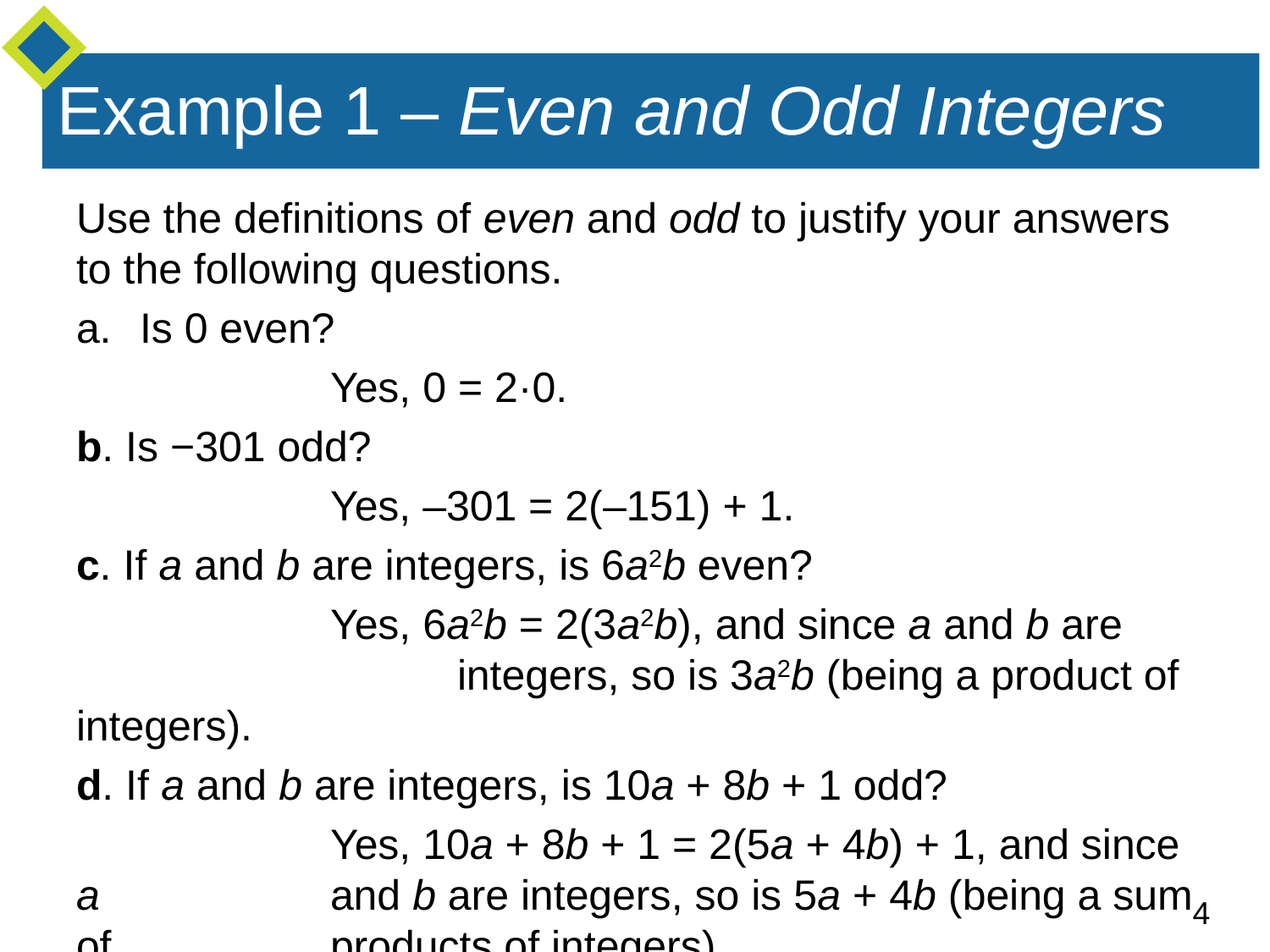

# Example 1 – Even and Odd Integers
Use the definitions of even and odd to justify your answers to the following questions.
Is 0 even?
		Yes, 0 = 2·0.
b. Is −301 odd?
		Yes, –301 = 2(–151) + 1.
c. If a and b are integers, is 6a2b even?
		Yes, 6a2b = 2(3a2b), and since a and b are 			integers, so is 3a2b (being a product of integers).
d. If a and b are integers, is 10a + 8b + 1 odd?
		Yes, 10a + 8b + 1 = 2(5a + 4b) + 1, and since a 		and b are integers, so is 5a + 4b (being a sum of 		products of integers).